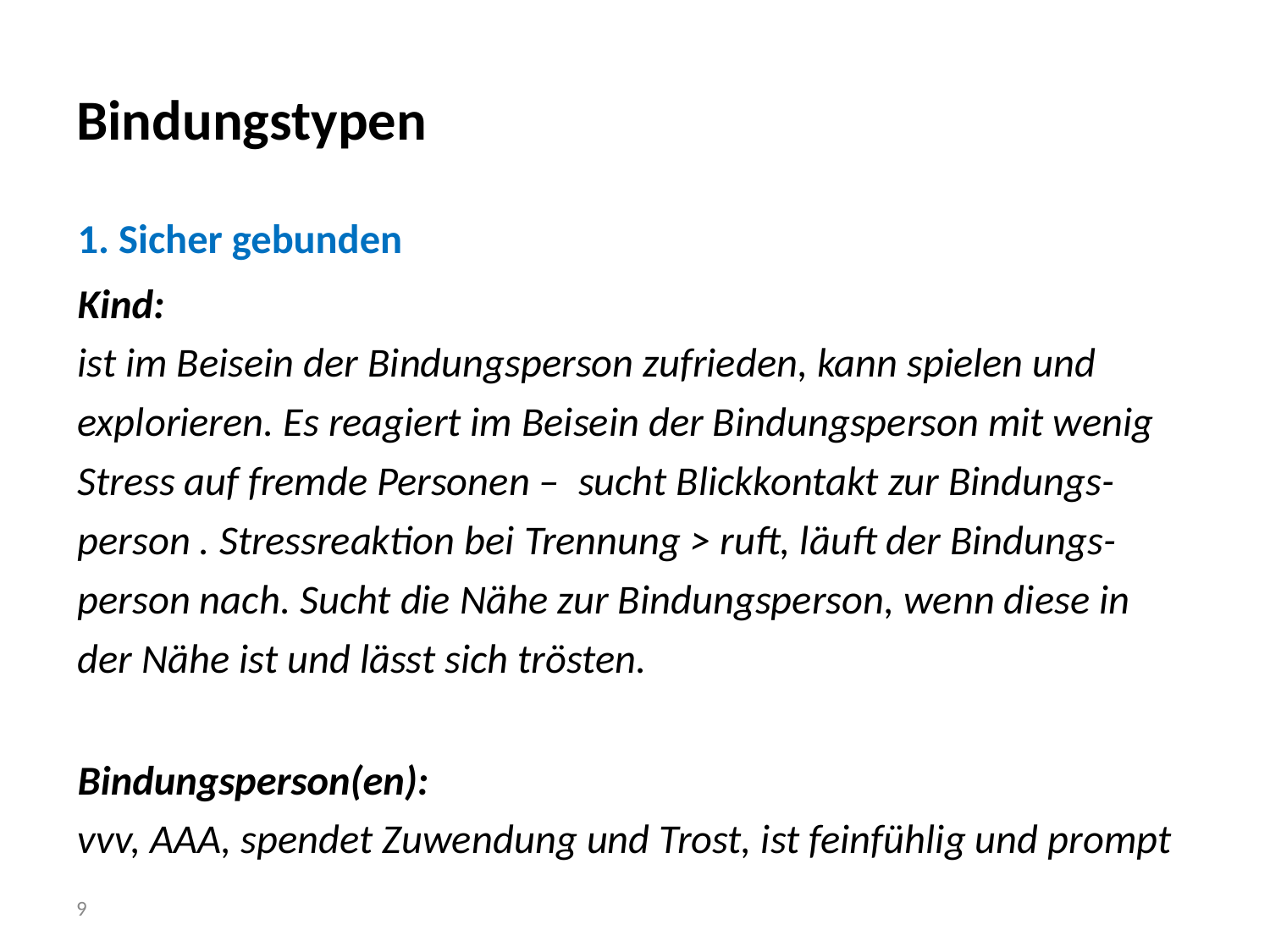

# Bindungstypen
1. Sicher gebunden
Kind:
ist im Beisein der Bindungsperson zufrieden, kann spielen und explorieren. Es reagiert im Beisein der Bindungsperson mit wenig Stress auf fremde Personen –  sucht Blickkontakt zur Bindungs-person . Stressreaktion bei Trennung > ruft, läuft der Bindungs-person nach. Sucht die Nähe zur Bindungsperson, wenn diese in der Nähe ist und lässt sich trösten.

Bindungsperson(en):
vvv, AAA, spendet Zuwendung und Trost, ist feinfühlig und prompt

9